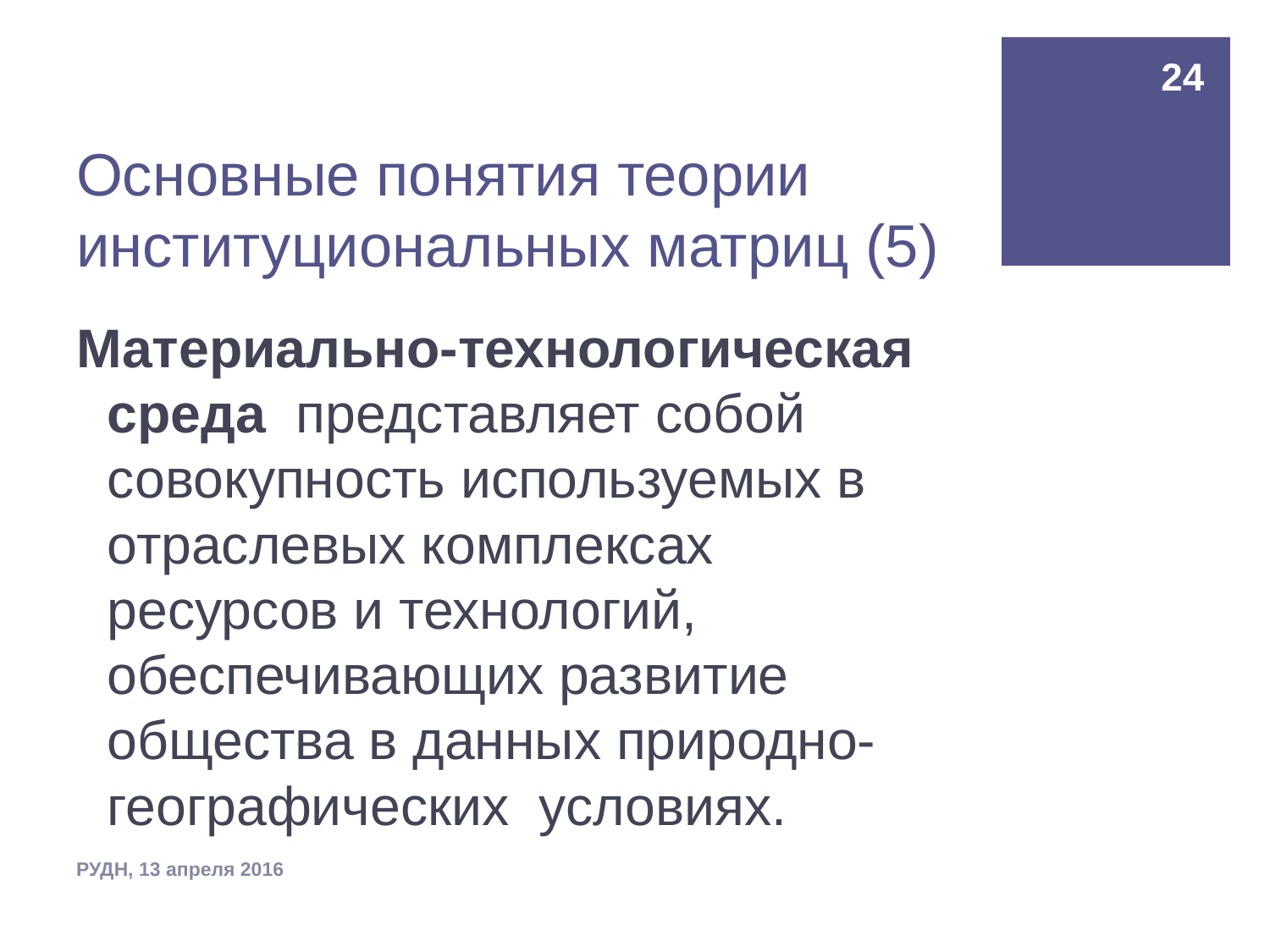

24
# Основные понятия теории институциональных матриц (5)
Материально-технологическая среда  представляет собой совокупность используемых в отраслевых комплексах ресурсов и технологий, обеспечивающих развитие общества в данных природно-географических  условиях.
РУДН, 13 апреля 2016